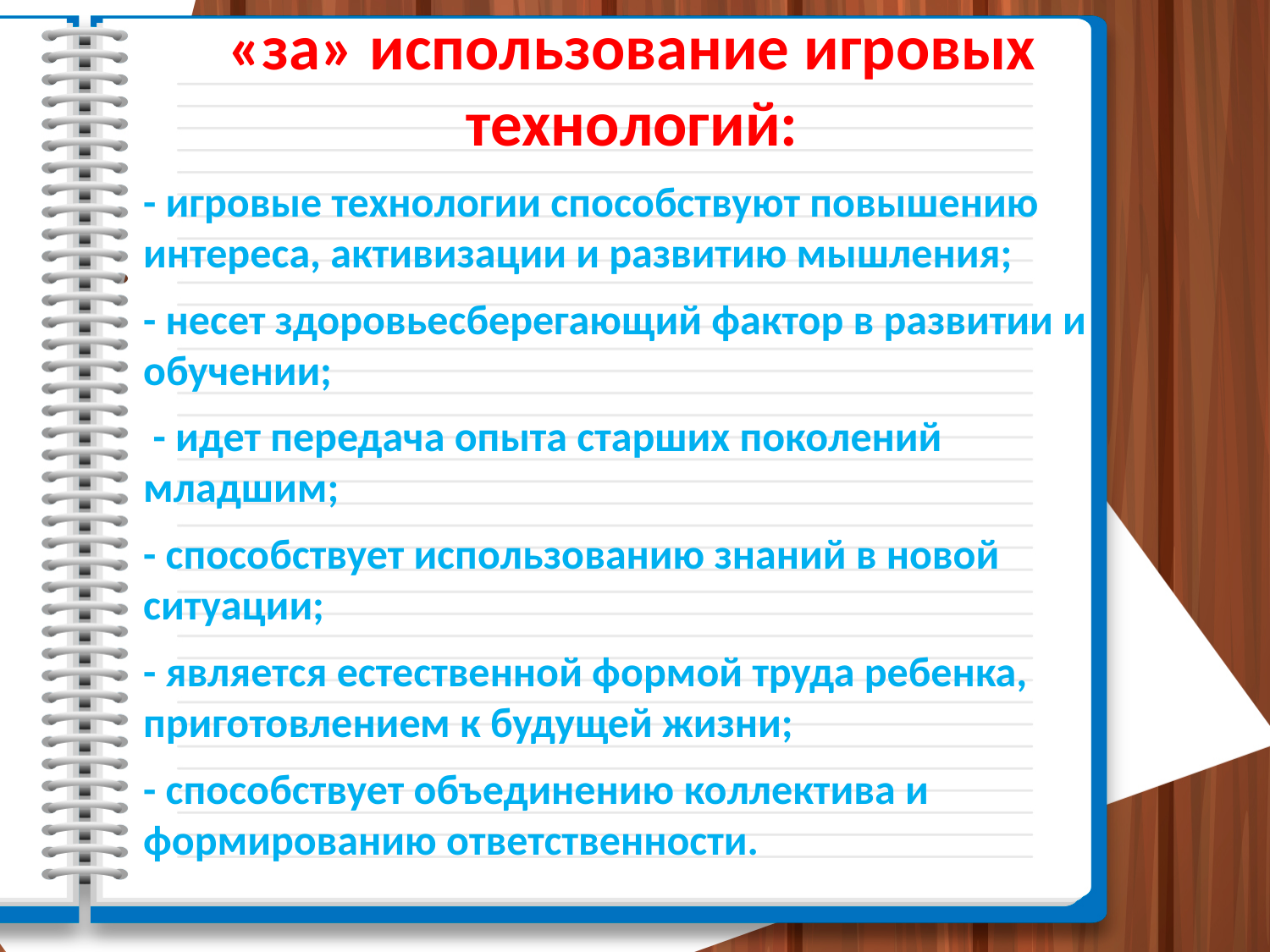

«за» использование игровых технологий:
- игровые технологии способствуют повышению интереса, активизации и развитию мышления;
- несет здоровьесберегающий фактор в развитии и обучении;
 - идет передача опыта старших поколений младшим;
- способствует использованию знаний в новой ситуации;
- является естественной формой труда ребенка, приготовлением к будущей жизни;
- способствует объединению коллектива и формированию ответственности.